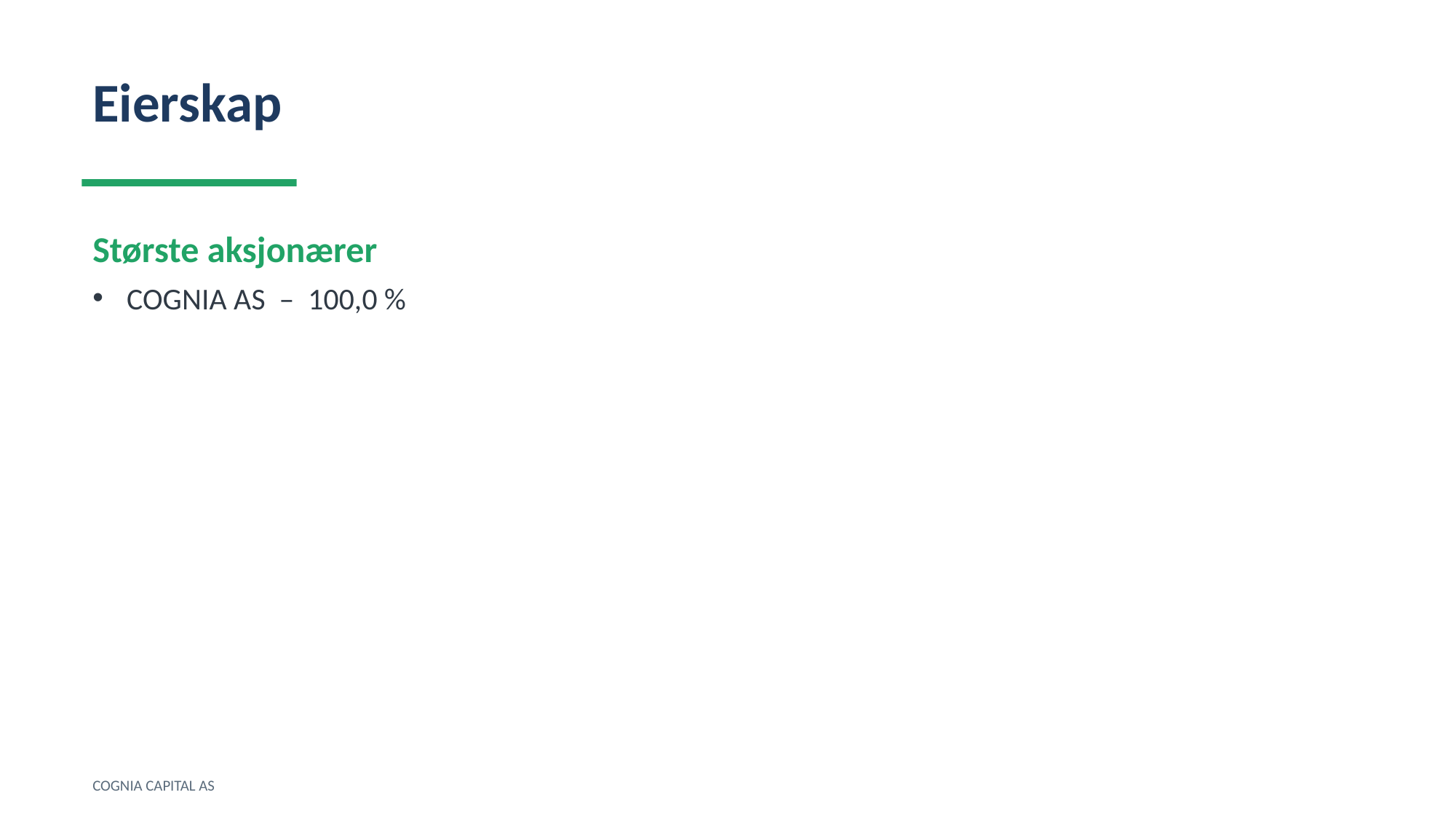

Eierskap

Største aksjonærer
COGNIA AS  –  100,0 %
COGNIA CAPITAL AS